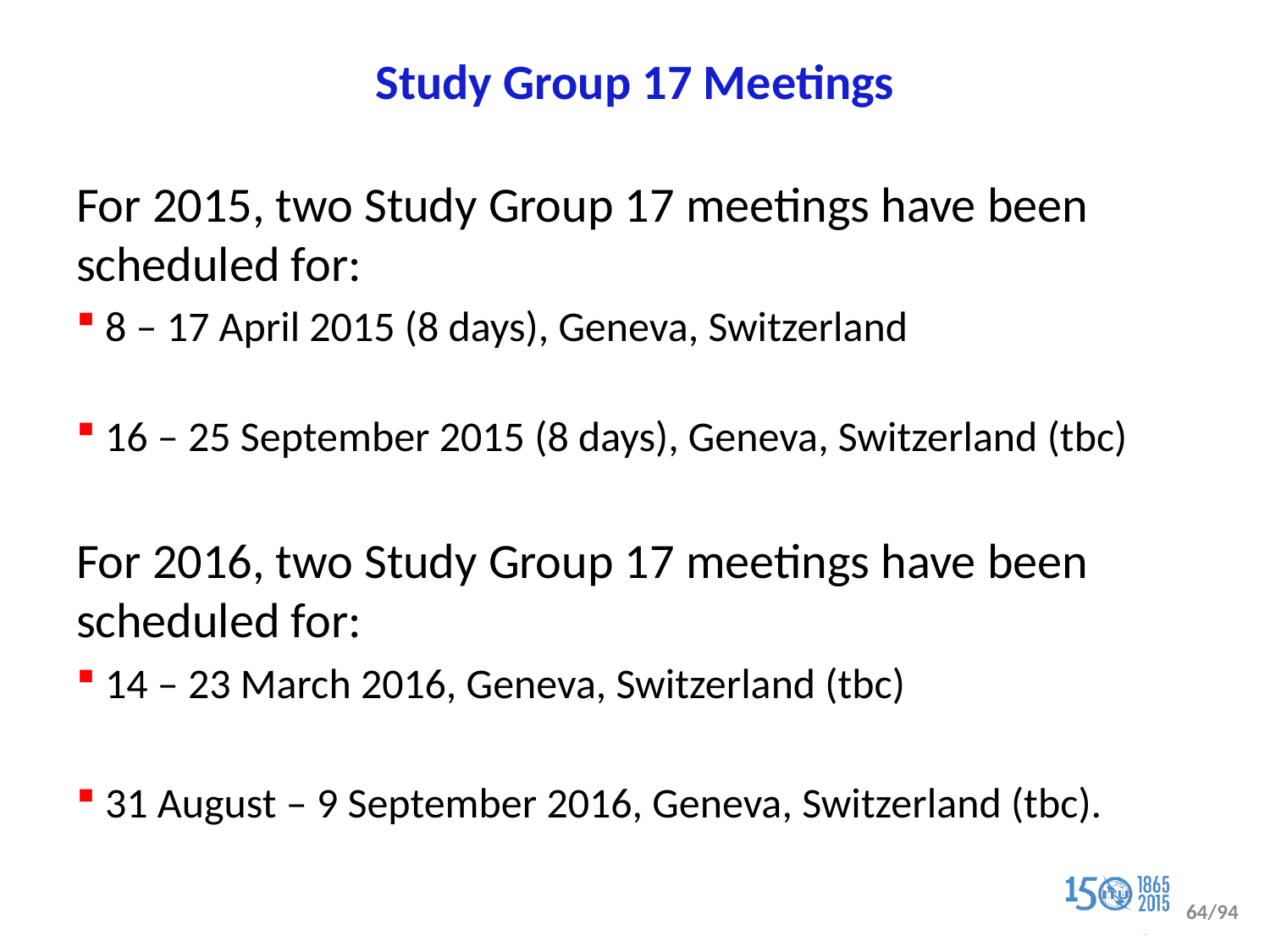

# Study Group 17 Meetings
For 2015, two Study Group 17 meetings have been scheduled for:
 8 – 17 April 2015 (8 days), Geneva, Switzerland
 16 – 25 September 2015 (8 days), Geneva, Switzerland (tbc)

For 2016, two Study Group 17 meetings have been scheduled for:
 14 – 23 March 2016, Geneva, Switzerland (tbc)

 31 August – 9 September 2016, Geneva, Switzerland (tbc).

64/94